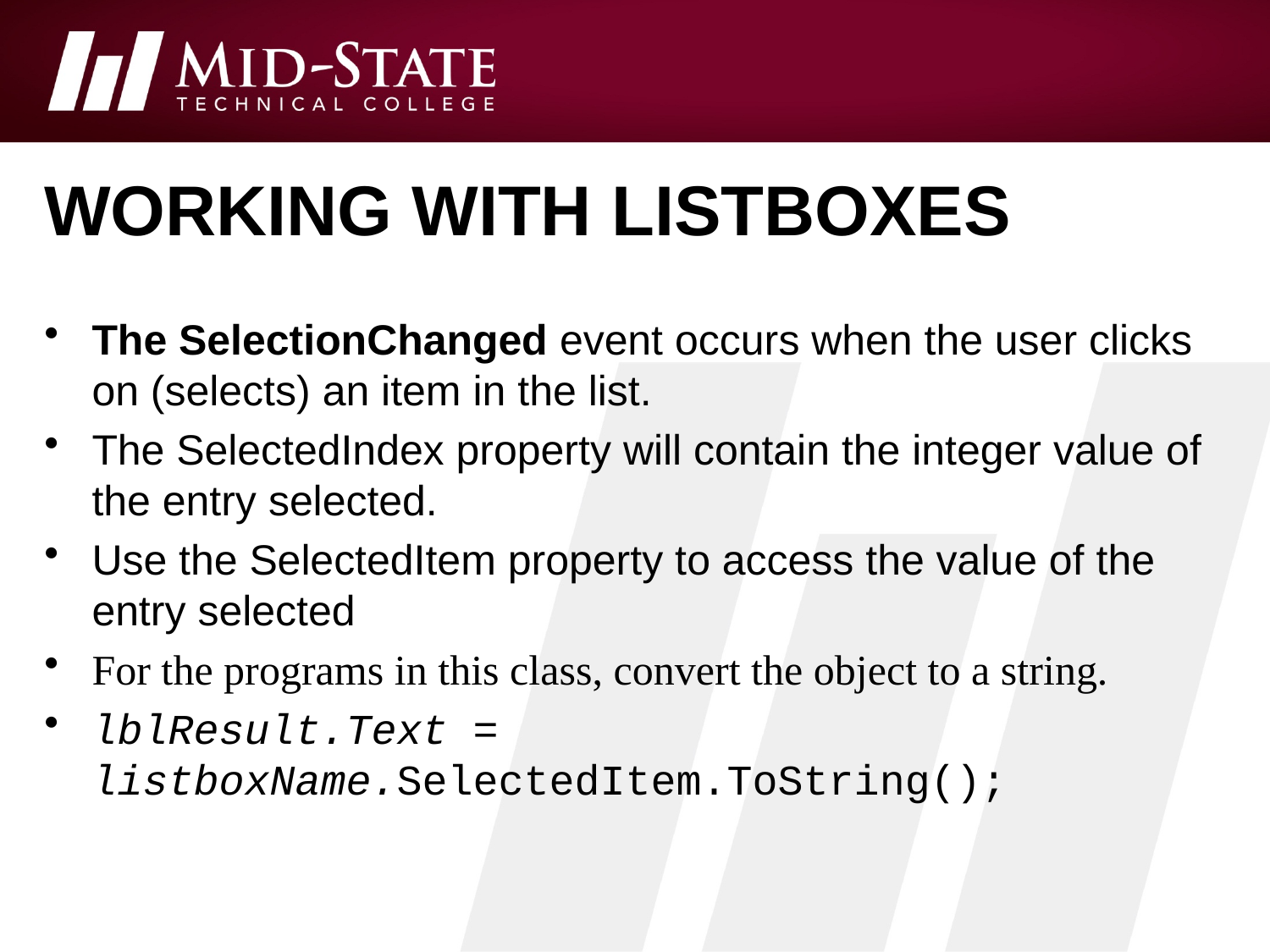

# working with listboxes
The SelectionChanged event occurs when the user clicks on (selects) an item in the list.
The SelectedIndex property will contain the integer value of the entry selected.
Use the SelectedItem property to access the value of the entry selected
For the programs in this class, convert the object to a string.
lblResult.Text = listboxName.SelectedItem.ToString();